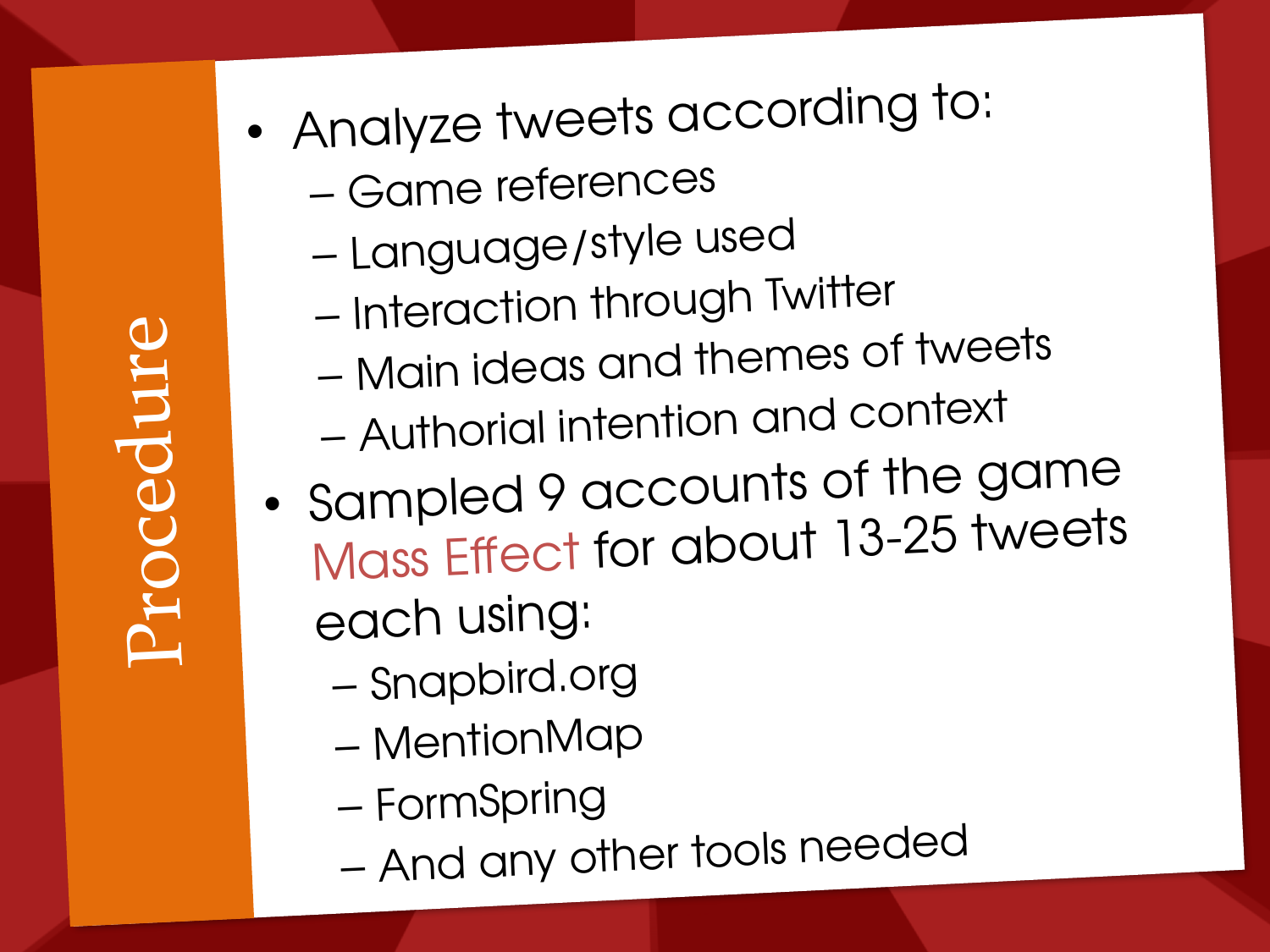

Analyze tweets according to:
Game references
Language/style used
Interaction through Twitter
Main ideas and themes of tweets
Authorial intention and context
Sampled 9 accounts of the game Mass Effect for about 13-25 tweets each using:
Snapbird.org
MentionMap
FormSpring
And any other tools needed
# Procedure